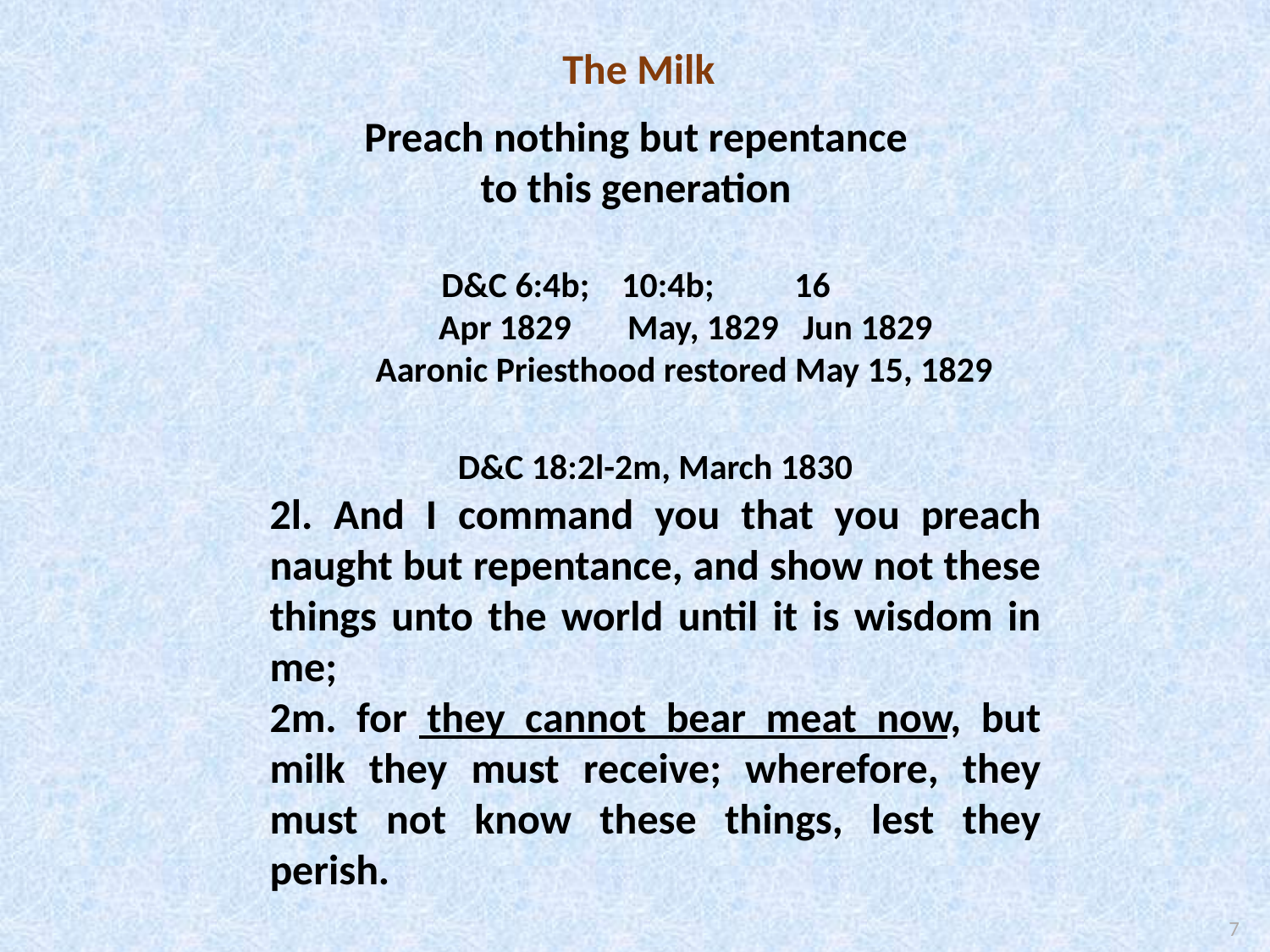

The Milk
Preach nothing but repentance
to this generation

D&C 6:4b;    10:4b;          16
                     Apr 1829       May, 1829   Jun 1829
            Aaronic Priesthood restored May 15, 1829

D&C 18:2l-2m, March 1830
2l. And I command you that you preach naught but repentance, and show not these things unto the world until it is wisdom in me;
2m. for they cannot bear meat now, but milk they must receive; wherefore, they must not know these things, lest they perish.
7